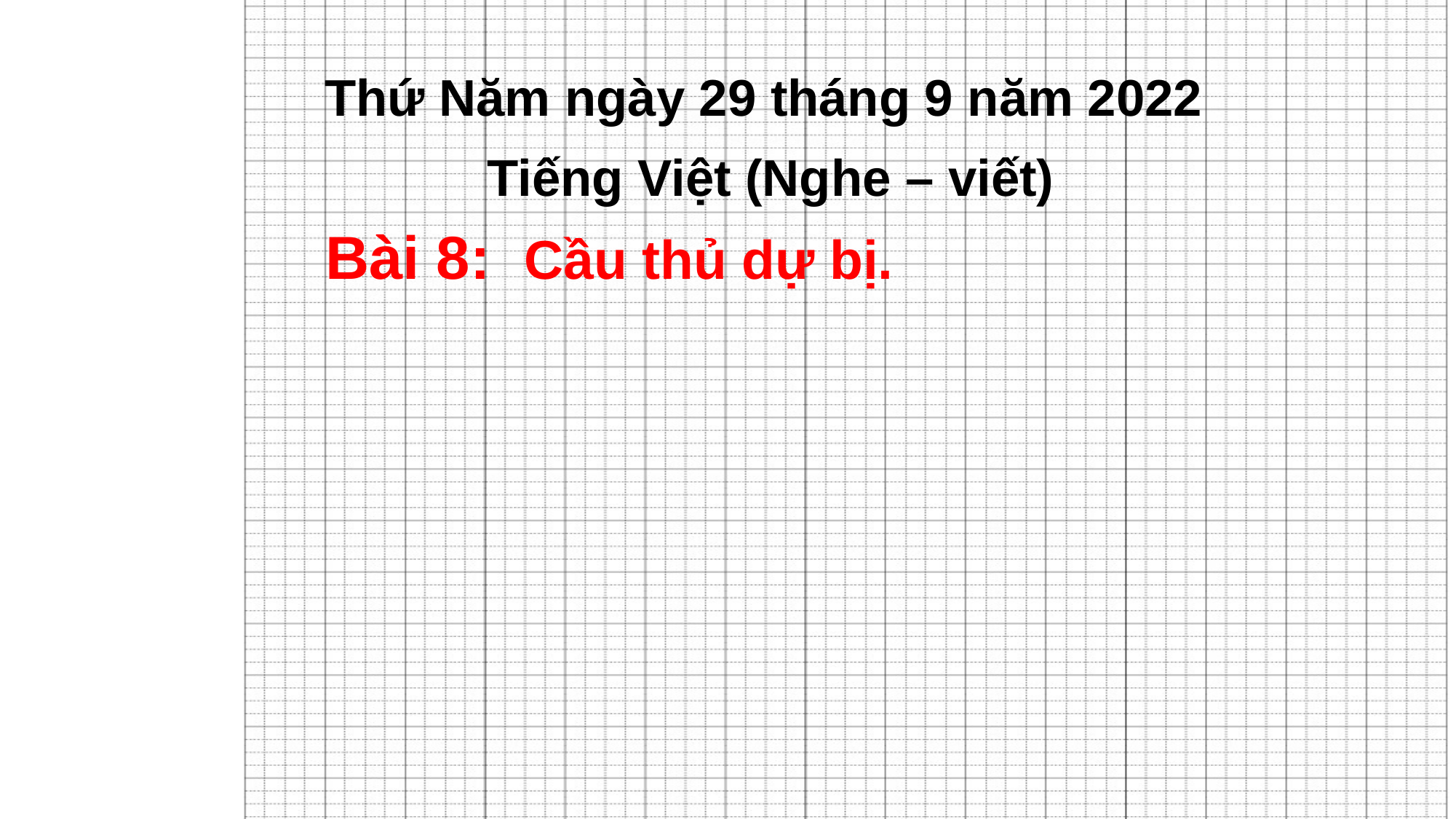

Thứ Năm ngày 29 tháng 9 năm 2022
Tiếng Việt (Nghe – viết)
   Bài 8:  Cầu thủ dự bị.